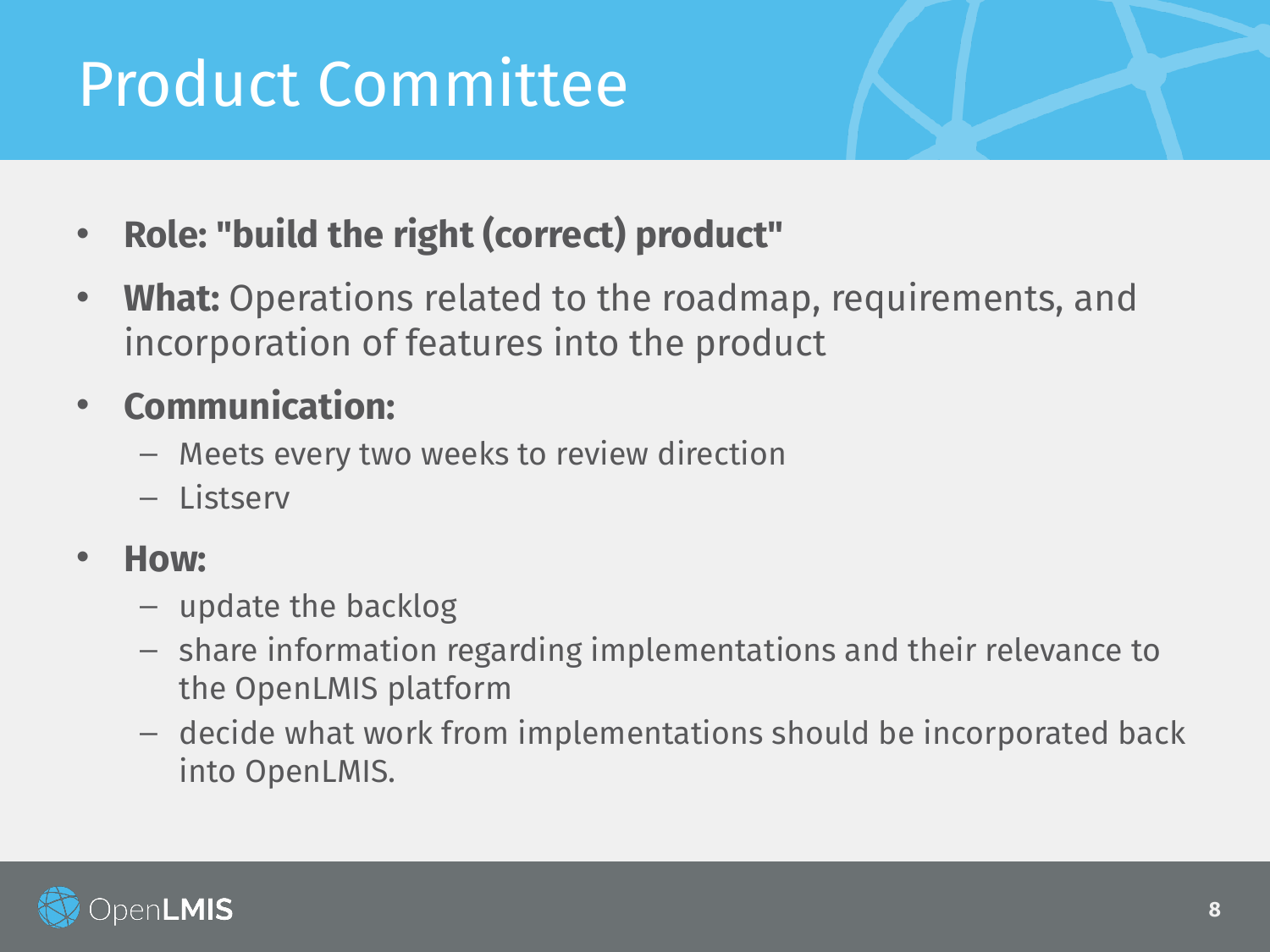

# Product Committee
Role: "build the right (correct) product"
What: Operations related to the roadmap, requirements, and incorporation of features into the product
Communication:
Meets every two weeks to review direction
Listserv
How:
update the backlog
share information regarding implementations and their relevance to the OpenLMIS platform
decide what work from implementations should be incorporated back into OpenLMIS.
8